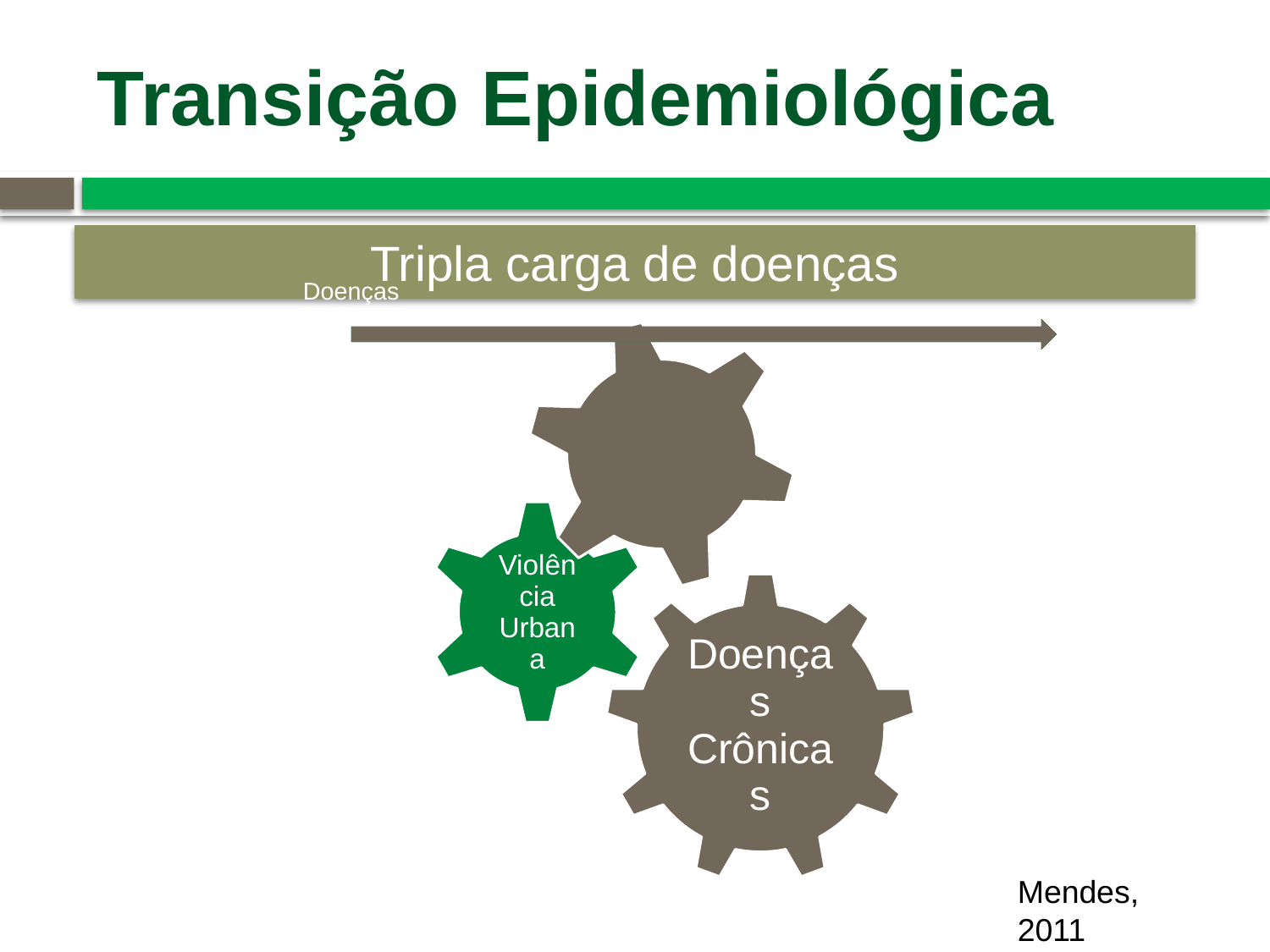

# Transição Epidemiológica
Tripla carga de doenças
Doenças Crônicas
Violência Urbana
Doenças infeciosas
Mendes, 2011